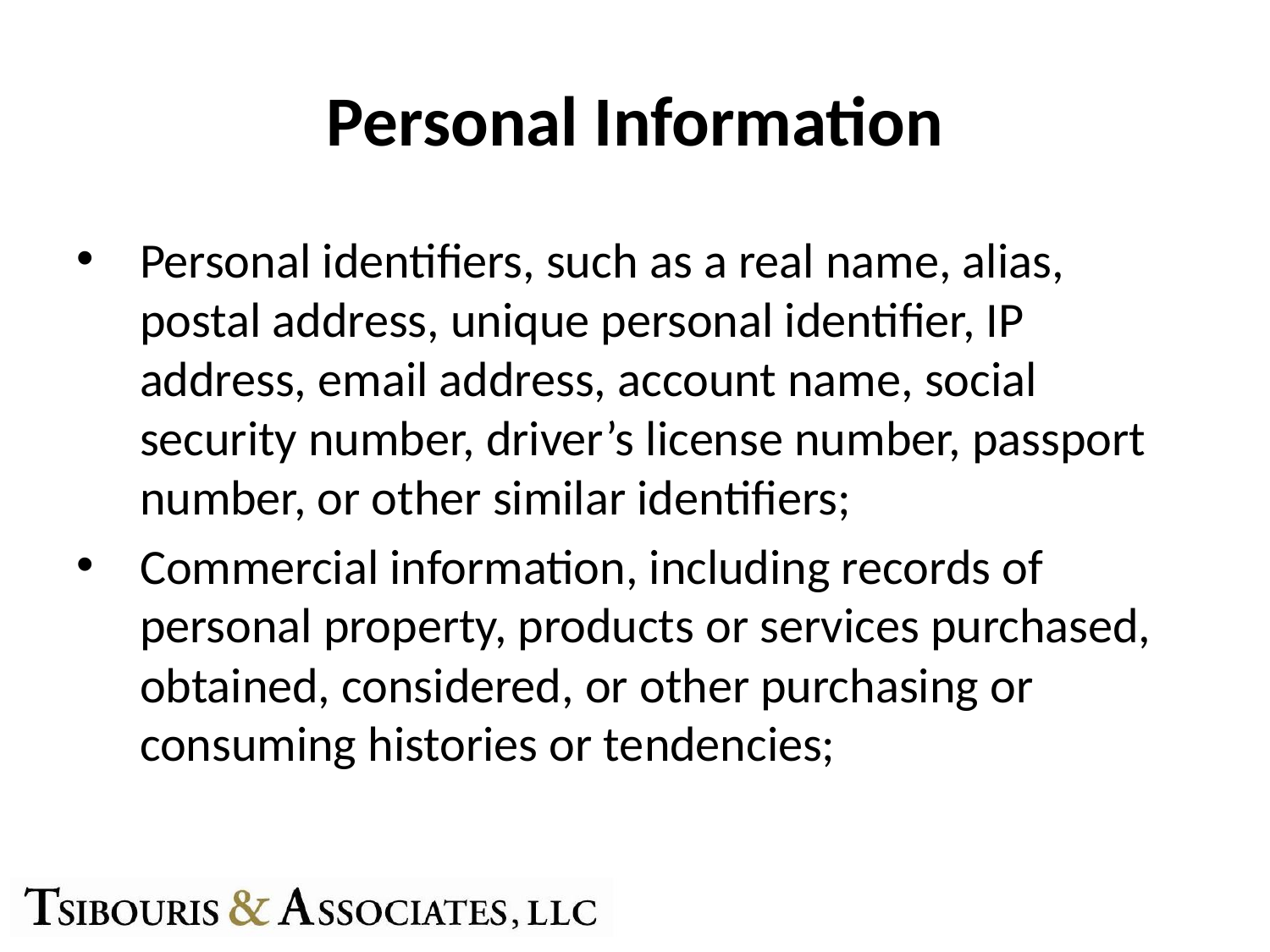

# Personal Information
Personal identifiers, such as a real name, alias, postal address, unique personal identifier, IP address, email address, account name, social security number, driver’s license number, passport number, or other similar identifiers;
Commercial information, including records of personal property, products or services purchased, obtained, considered, or other purchasing or consuming histories or tendencies;